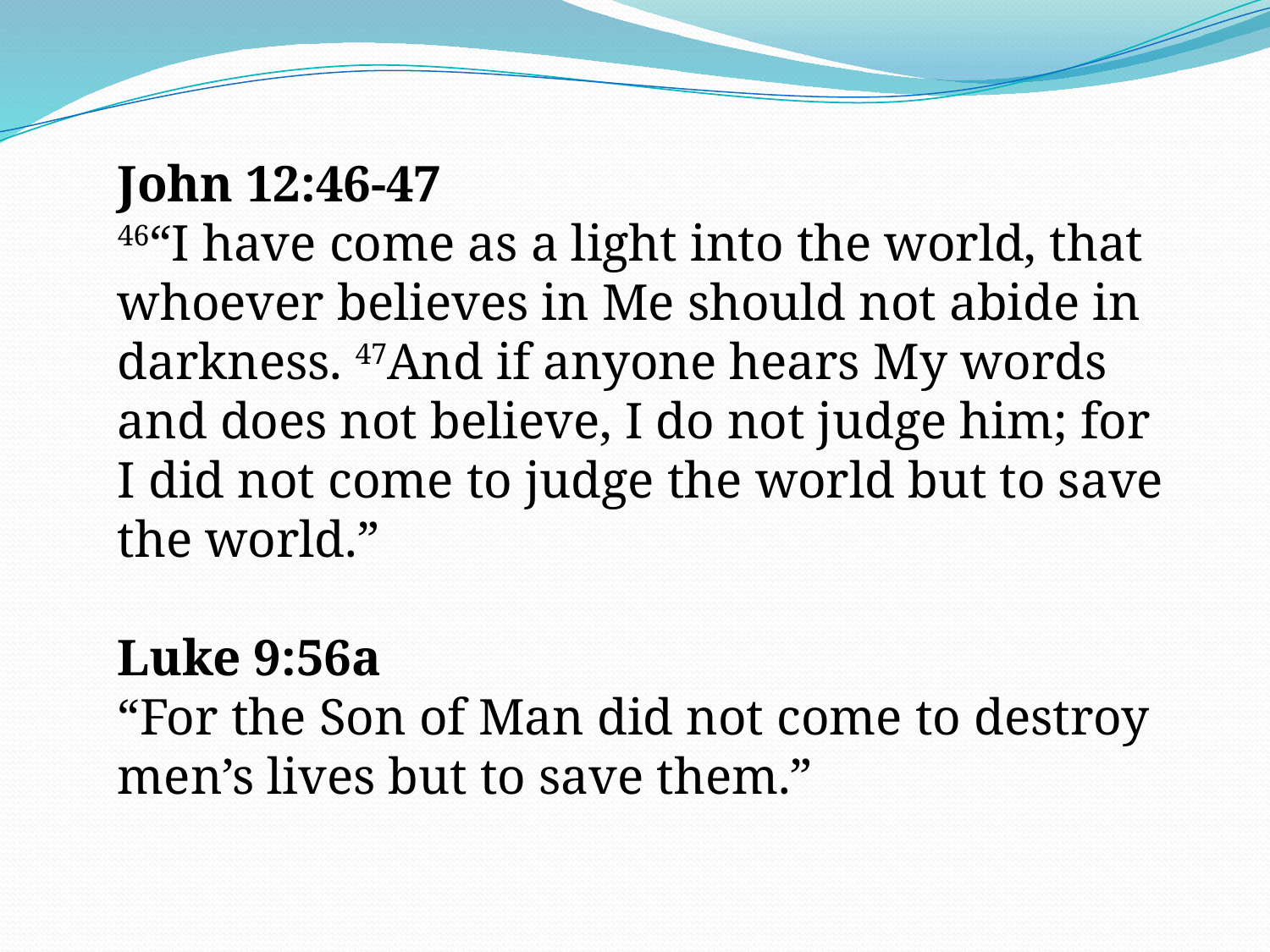

John 12:46-47
46“I have come as a light into the world, that whoever believes in Me should not abide in darkness. 47And if anyone hears My words and does not believe, I do not judge him; for I did not come to judge the world but to save the world.”

Luke 9:56a
“For the Son of Man did not come to destroy men’s lives but to save them.”